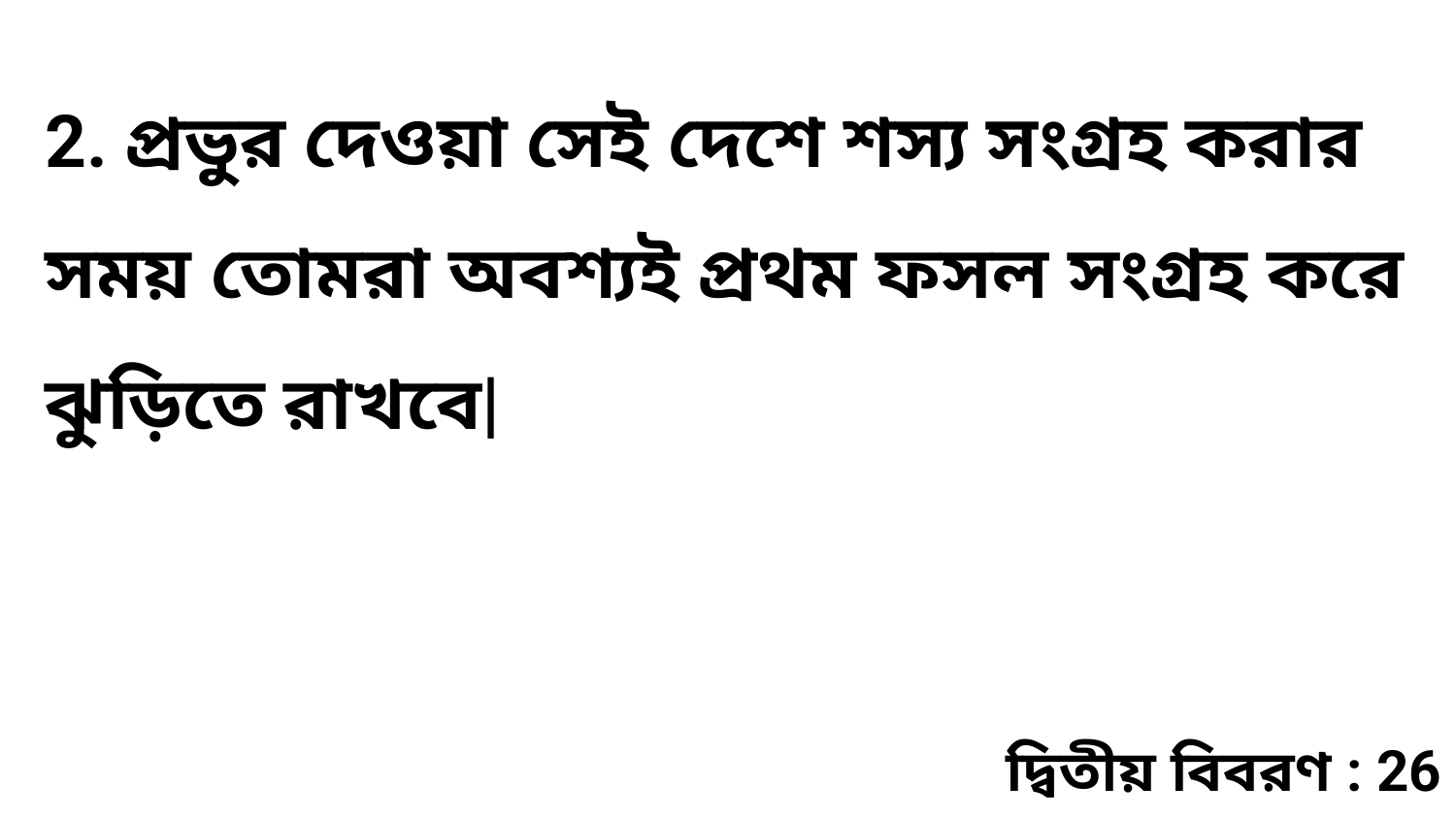

2. প্রভুর দেওয়া সেই দেশে শস্য সংগ্রহ করার সময় তোমরা অবশ্যই প্রথম ফসল সংগ্রহ করে ঝুড়িতে রাখবে|
দ্বিতীয় বিবরণ : 26